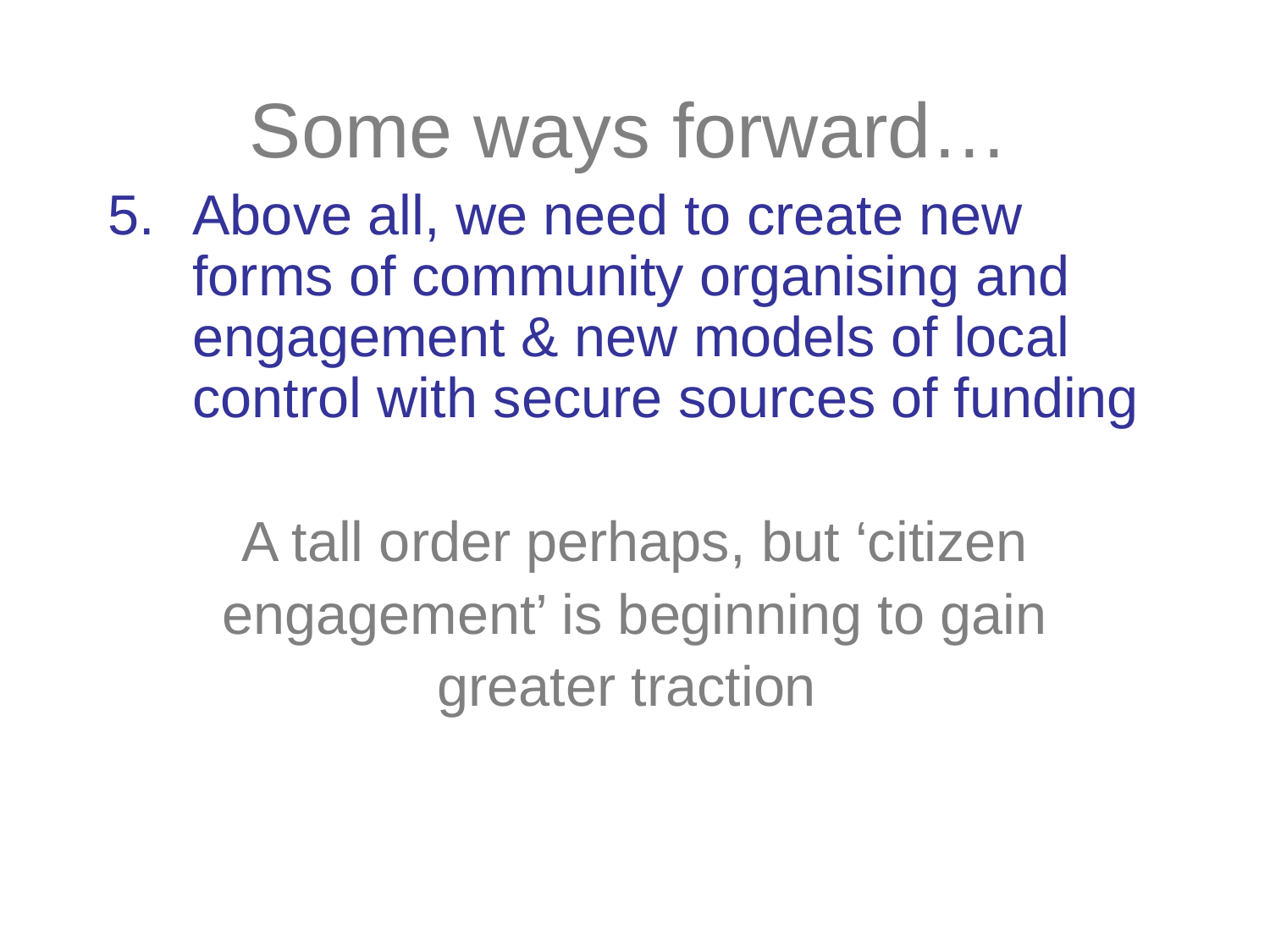

# Some ways forward…
Above all, we need to create new forms of community organising and engagement & new models of local control with secure sources of funding

A tall order perhaps, but ‘citizen
engagement’ is beginning to gain
greater traction